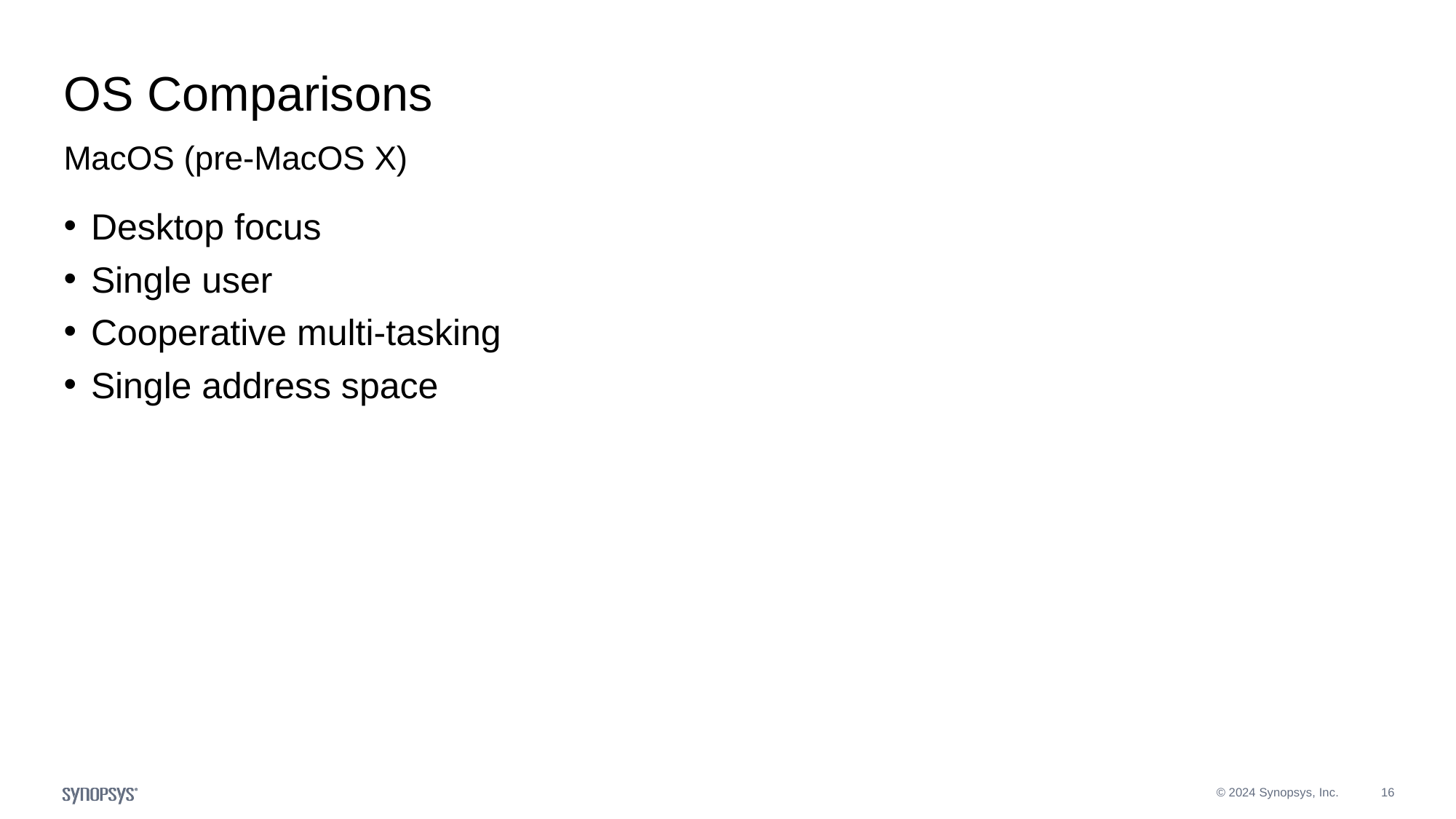

# OS Comparisons
MacOS (pre-MacOS X)
Desktop focus
Single user
Cooperative multi-tasking
Single address space